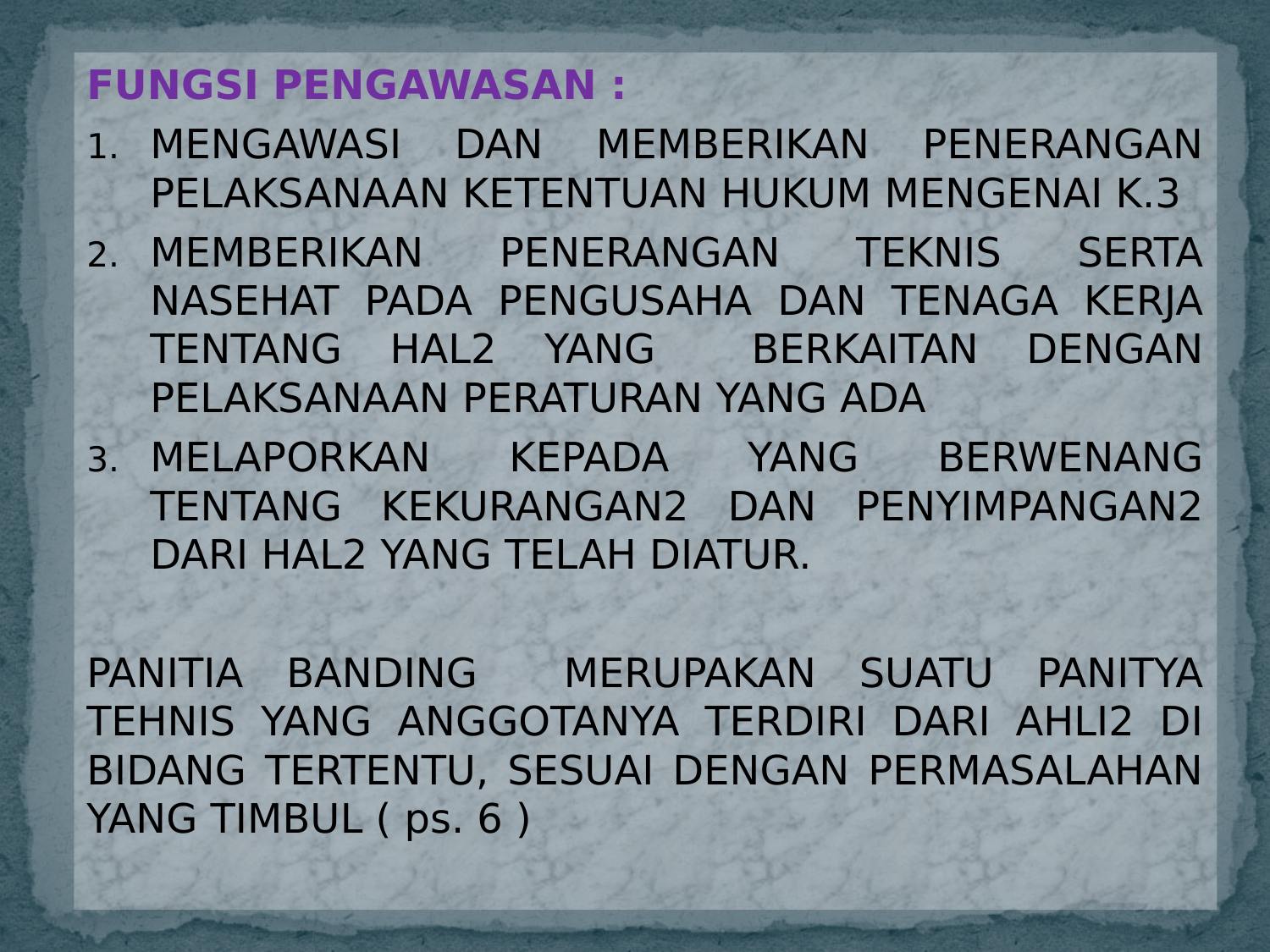

FUNGSI PENGAWASAN :
MENGAWASI DAN MEMBERIKAN PENERANGAN PELAKSANAAN KETENTUAN HUKUM MENGENAI K.3
MEMBERIKAN PENERANGAN TEKNIS SERTA NASEHAT PADA PENGUSAHA DAN TENAGA KERJA TENTANG HAL2 YANG  BERKAITAN DENGAN PELAKSANAAN PERATURAN YANG ADA
MELAPORKAN KEPADA YANG BERWENANG TENTANG KEKURANGAN2 DAN PENYIMPANGAN2 DARI HAL2 YANG TELAH DIATUR.

PANITIA BANDING  MERUPAKAN SUATU PANITYA TEHNIS YANG ANGGOTANYA TERDIRI DARI AHLI2 DI BIDANG TERTENTU, SESUAI DENGAN PERMASALAHAN YANG TIMBUL ( ps. 6 )